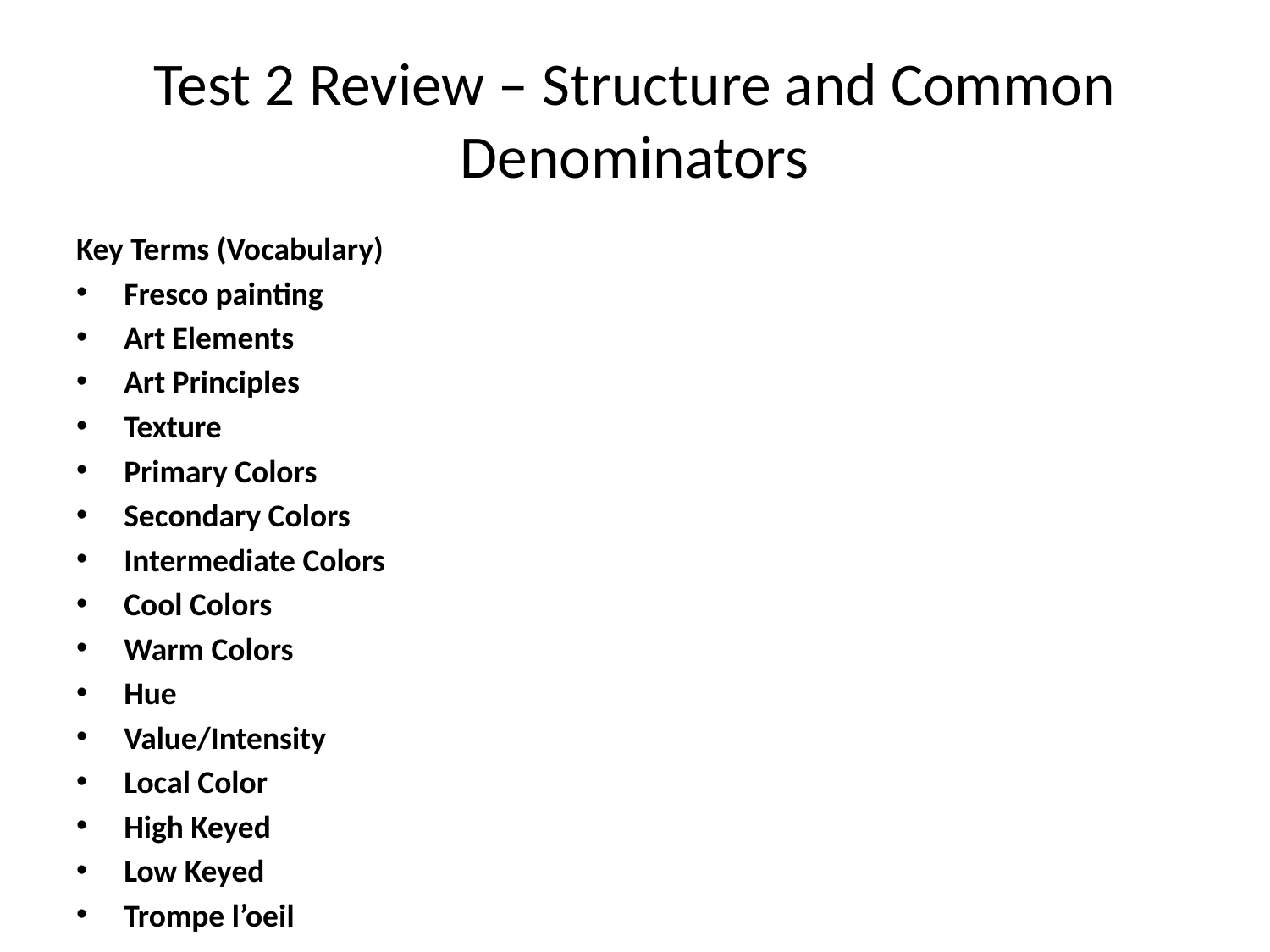

# Test 2 Review – Structure and Common Denominators
Key Terms (Vocabulary)
Fresco painting
Art Elements
Art Principles
Texture
Primary Colors
Secondary Colors
Intermediate Colors
Cool Colors
Warm Colors
Hue
Value/Intensity
Local Color
High Keyed
Low Keyed
Trompe l’oeil